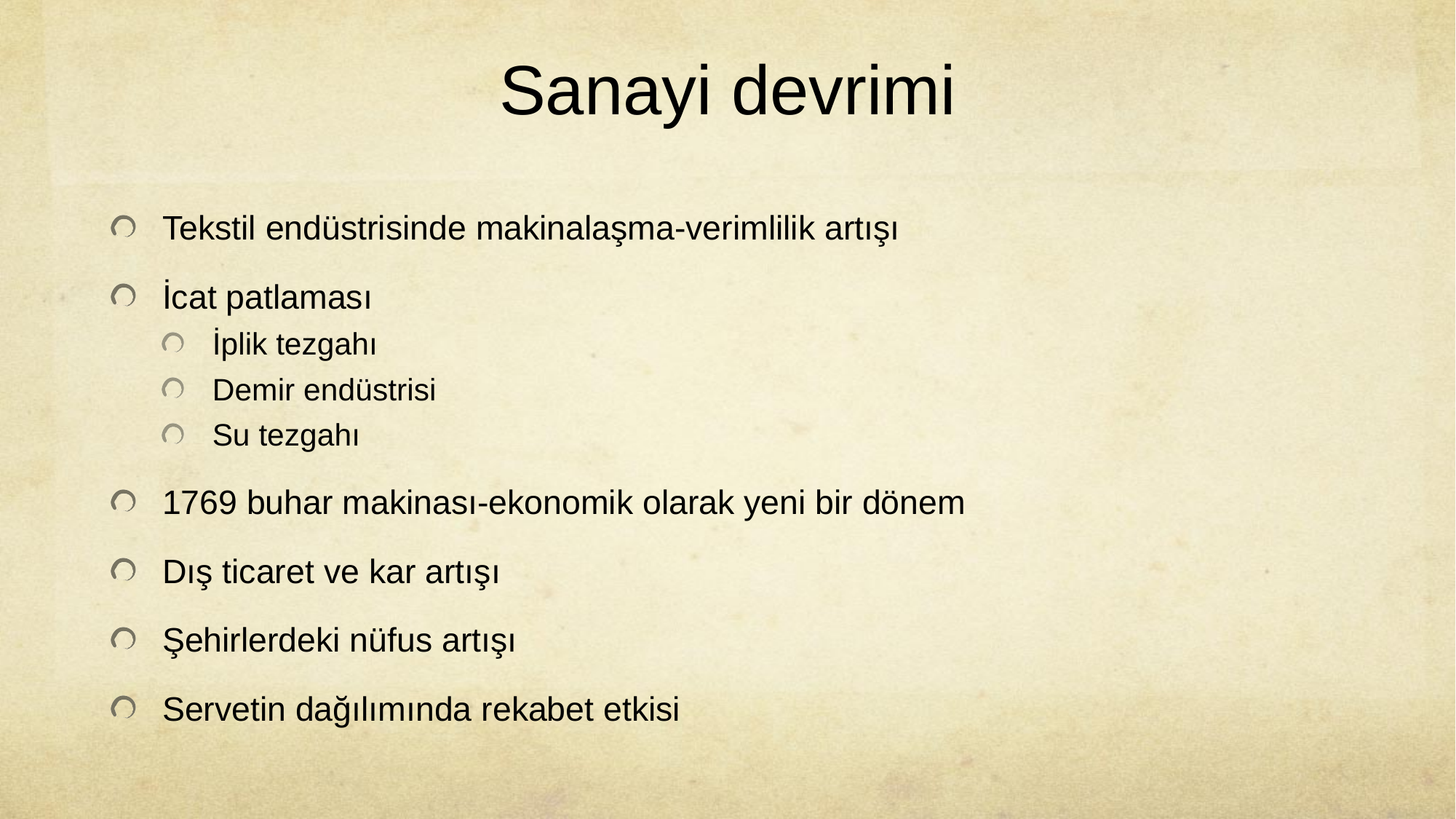

# Sanayi devrimi

Tekstil endüstrisinde makinalaşma-verimlilik artışı
İcat patlaması
İplik tezgahı
Demir endüstrisi
Su tezgahı
1769 buhar makinası-ekonomik olarak yeni bir dönem
Dış ticaret ve kar artışı
Şehirlerdeki nüfus artışı
Servetin dağılımında rekabet etkisi